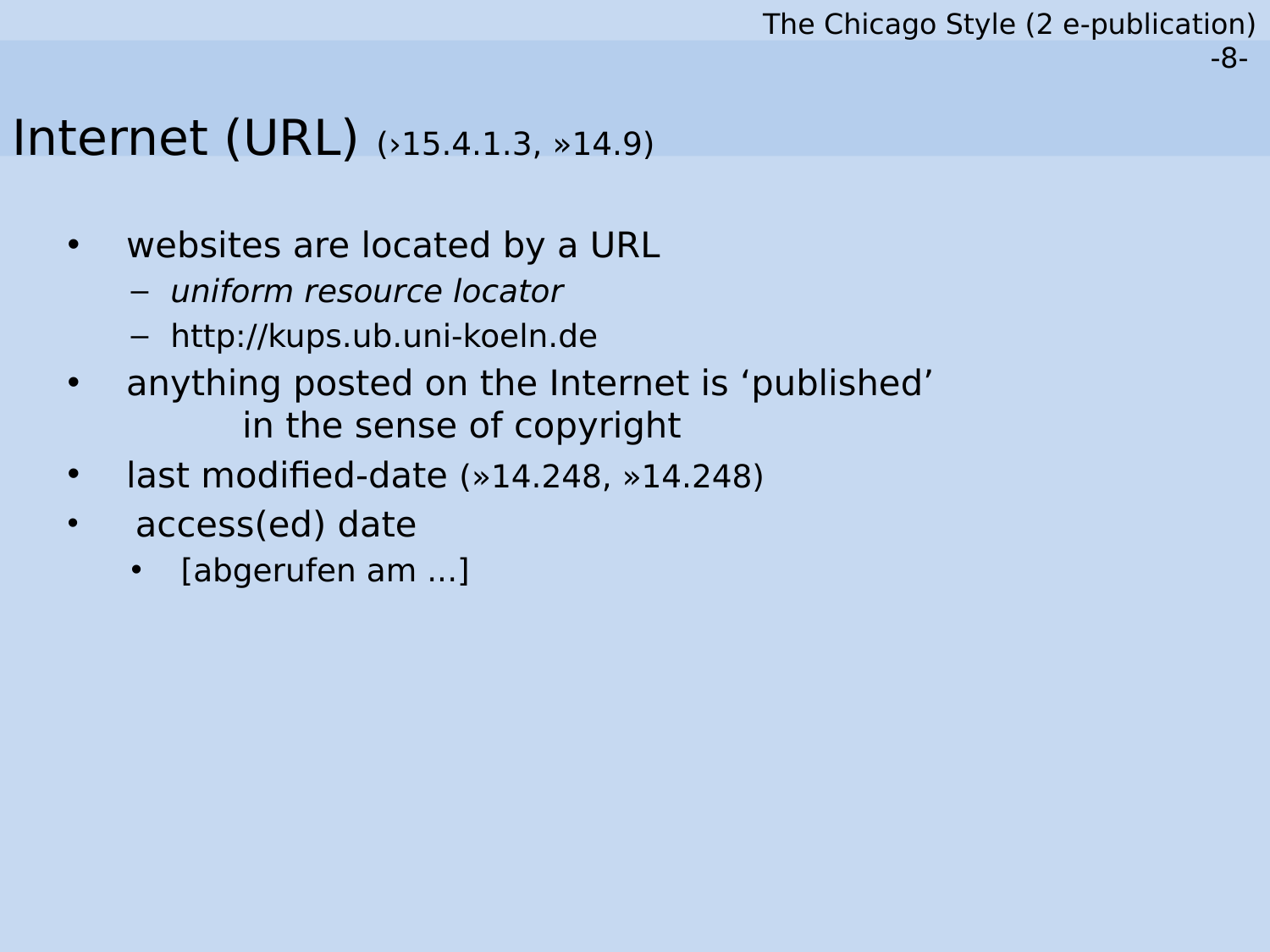

# Internet (URL) (›15.4.1.3, »14.9)
 websites are located by a URL
uniform resource locator
http://kups.ub.uni-koeln.de
 anything posted on the Internet is ‘published’
	in the sense of copyright
 last modified-date (»14.248, »14.248)
  access(ed) date
 [abgerufen am ...]